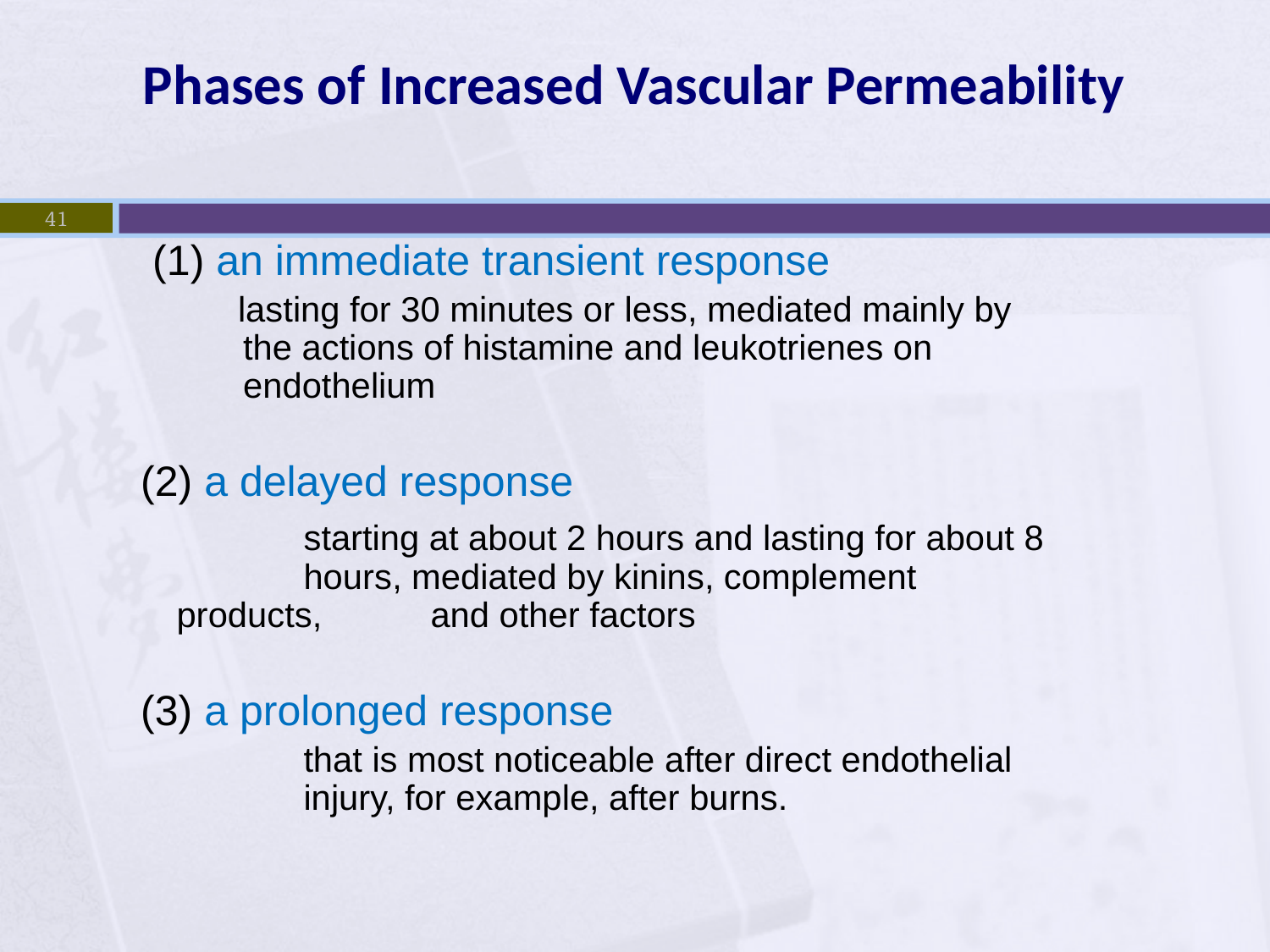

Phases of Increased Vascular Permeability
41
  (1) an immediate transient response
      lasting for 30 minutes or less, mediated mainly by the actions of histamine and leukotrienes on endothelium

 (2) a delayed response
 		starting at about 2 hours and lasting for about 8 	hours, mediated by kinins, complement products, 	and other factors

 (3) a prolonged response
		that is most noticeable after direct endothelial 	injury, for example, after burns.